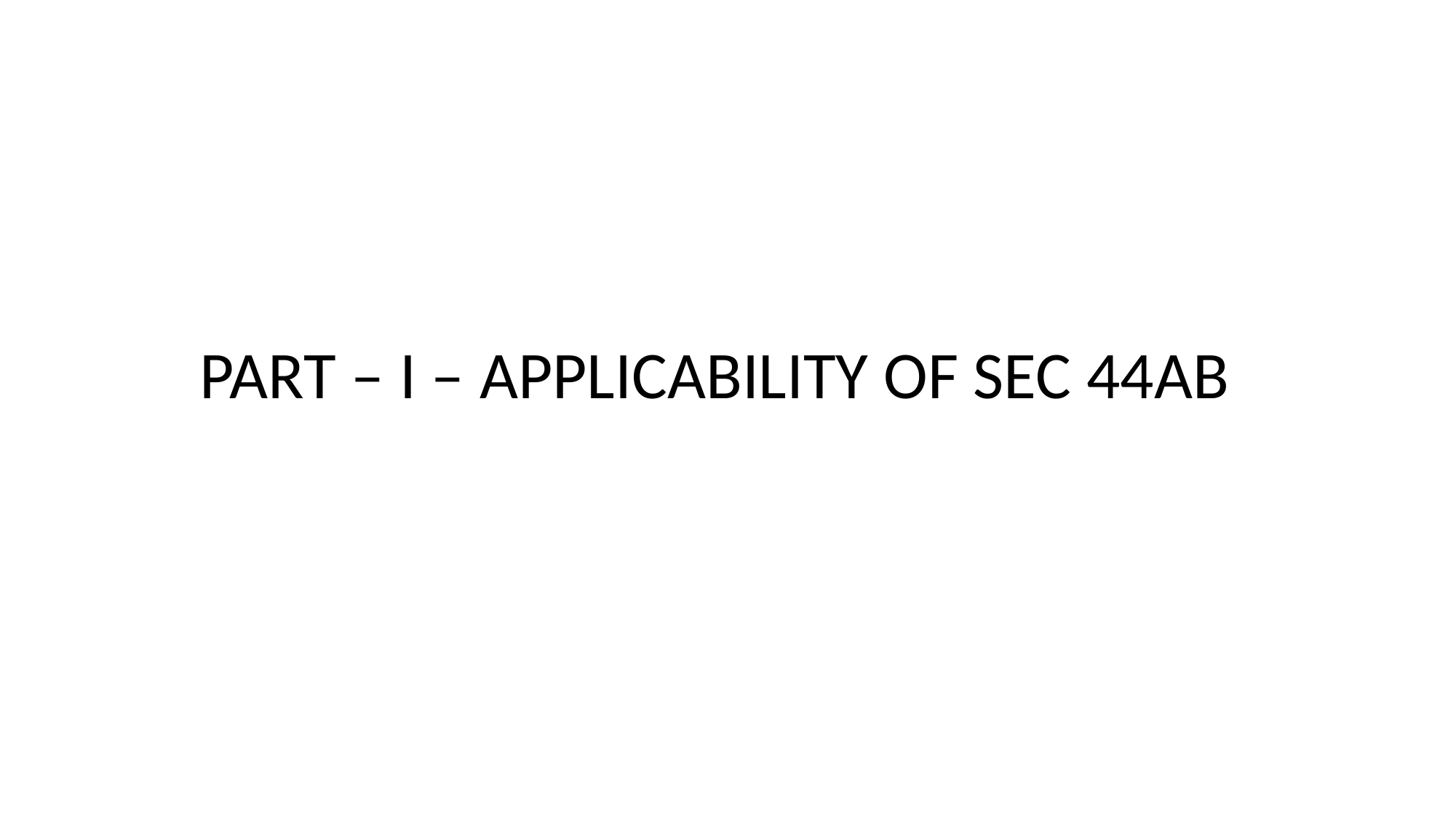

# PART – I – APPLICABILITY OF SEC 44AB